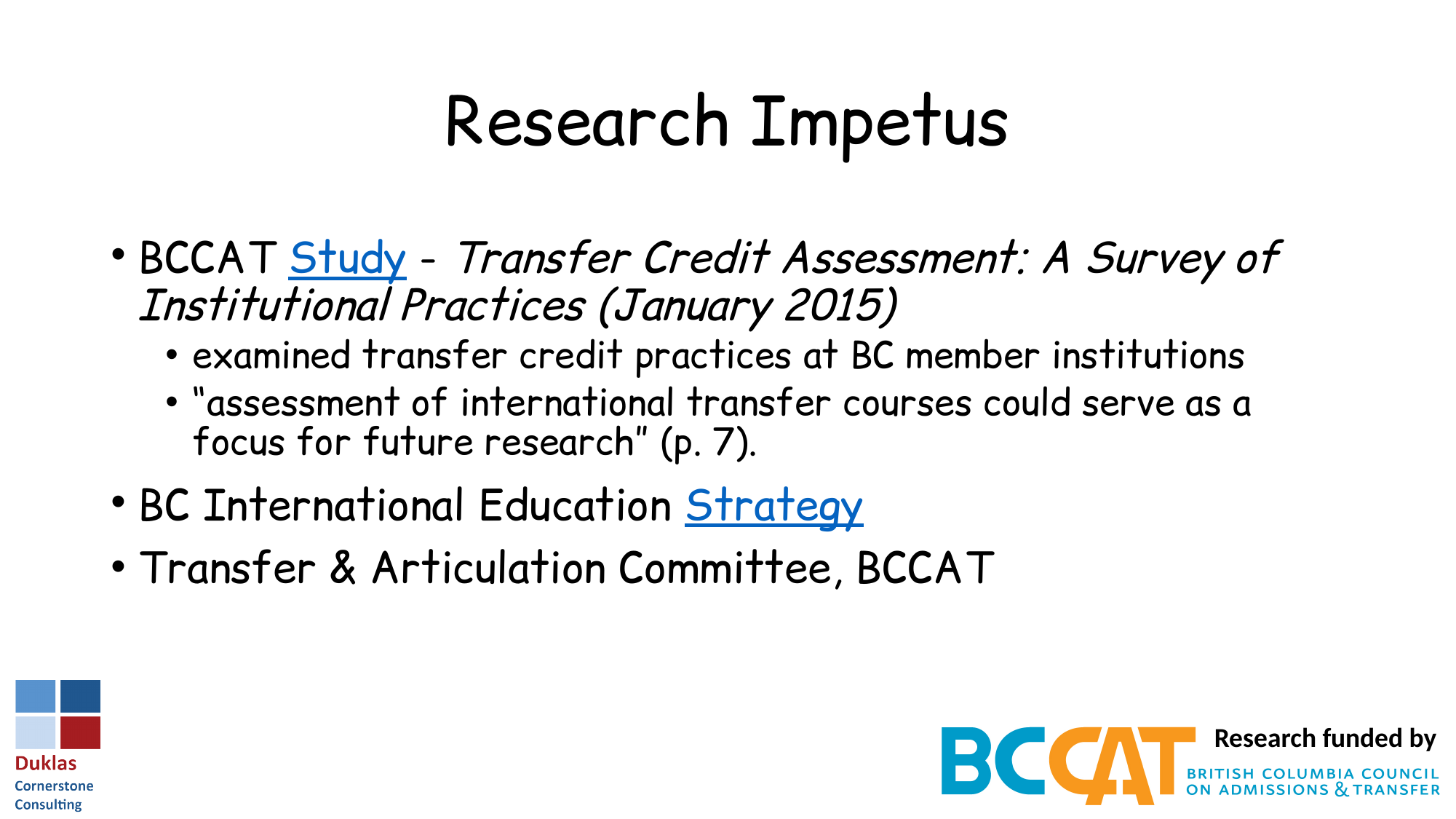

# Research Impetus
BCCAT Study - Transfer Credit Assessment: A Survey of Institutional Practices (January 2015)
examined transfer credit practices at BC member institutions
“assessment of international transfer courses could serve as a focus for future research” (p. 7).
BC International Education Strategy
Transfer & Articulation Committee, BCCAT